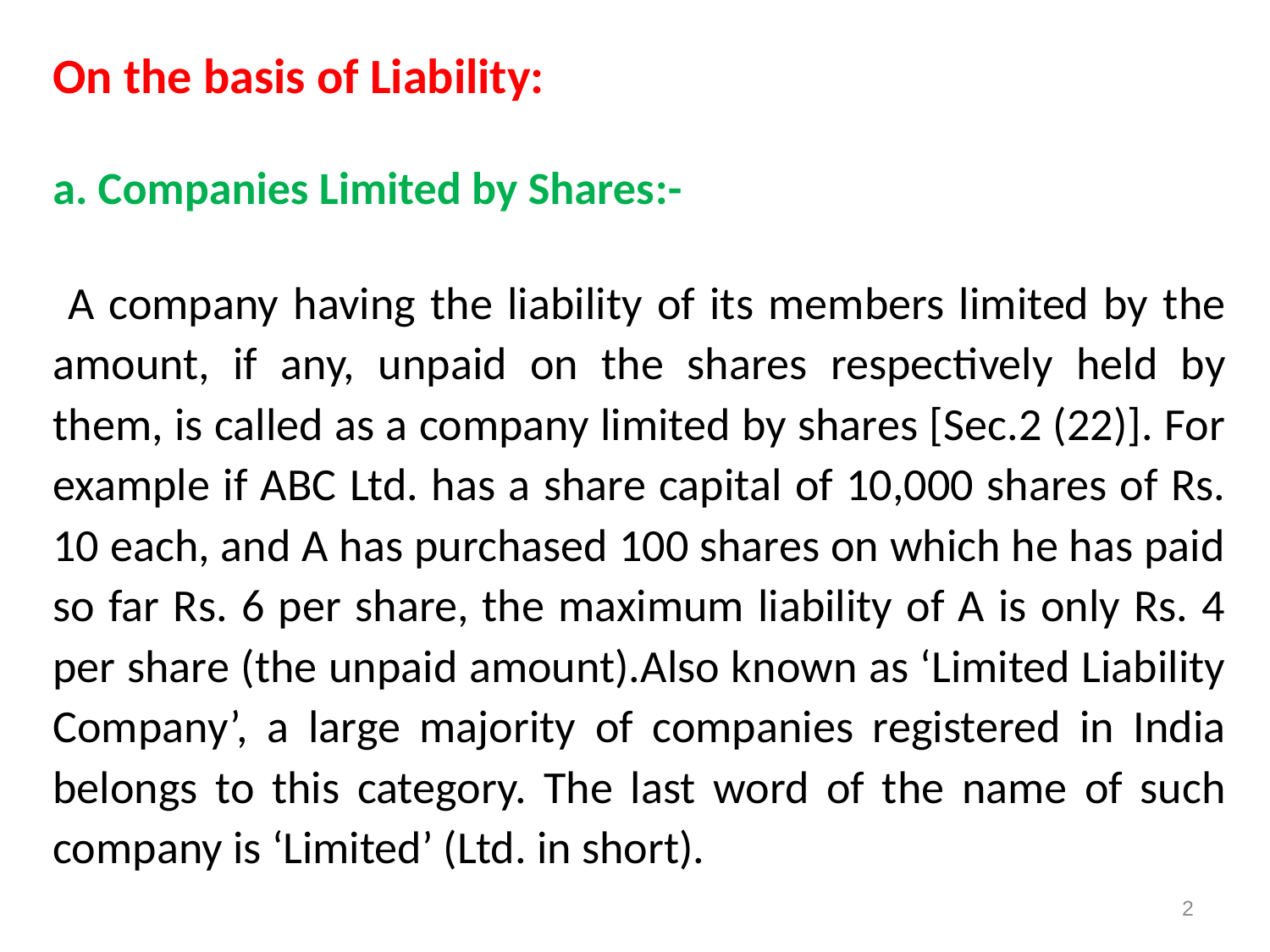

On the basis of Liability:

a. Companies Limited by Shares:-

 A company having the liability of its members limited by the amount, if any, unpaid on the shares respectively held by them, is called as a company limited by shares [Sec.2 (22)]. For example if ABC Ltd. has a share capital of 10,000 shares of Rs. 10 each, and A has purchased 100 shares on which he has paid so far Rs. 6 per share, the maximum liability of A is only Rs. 4 per share (the unpaid amount).Also known as ‘Limited Liability Company’, a large majority of companies registered in India belongs to this category. The last word of the name of such company is ‘Limited’ (Ltd. in short).
2